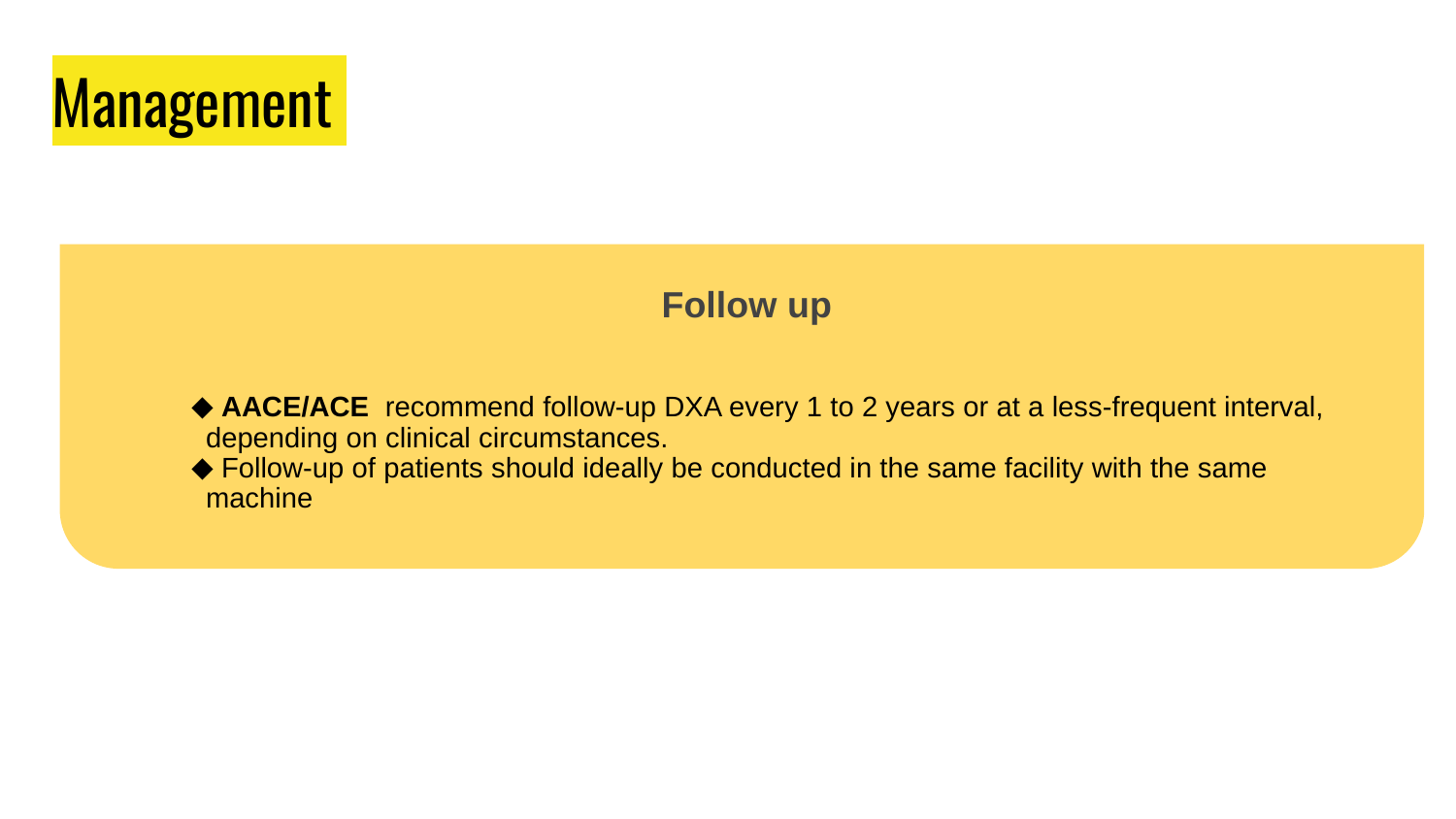

Management

 Follow up

 AACE/ACE  recommend follow-up DXA every 1 to 2 years or at a less-frequent interval, depending on clinical circumstances.
 Follow-up of patients should ideally be conducted in the same facility with the same machine